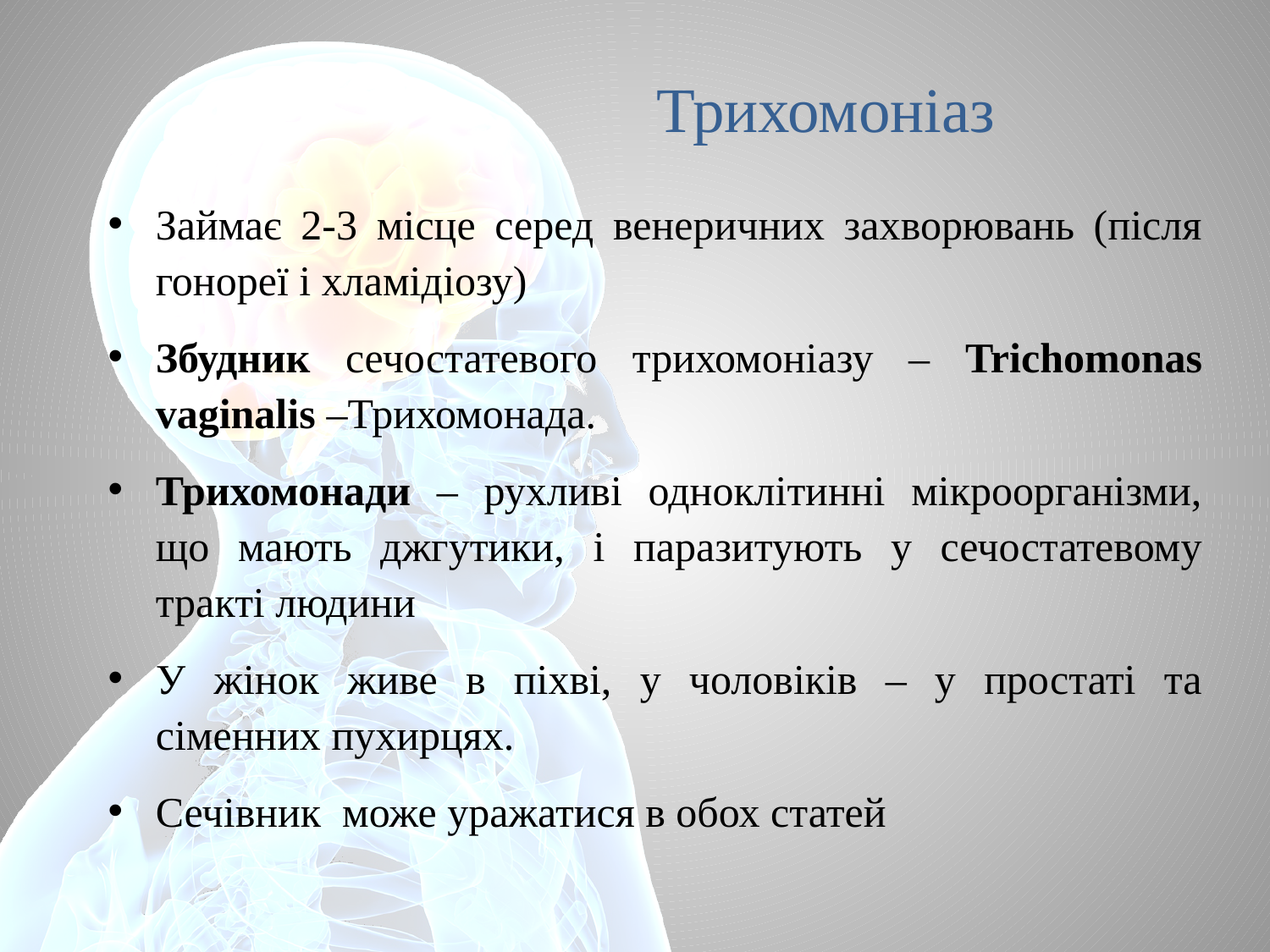

# Трихомоніаз
Займає 2-3 місце серед венеричних захворювань (після гонореї і хламідіозу)
Збудник сечостатевого трихомоніазу – Trіchomonas vagіnalіs –Трихомонада.
Трихомонади – рухливі одноклітинні мікроорганізми, що мають джгутики, і паразитують у сечостатевому тракті людини
У жінок живе в піхві, у чоловіків – у простаті та сіменних пухирцях.
Сечівник  може уражатися в обох статей